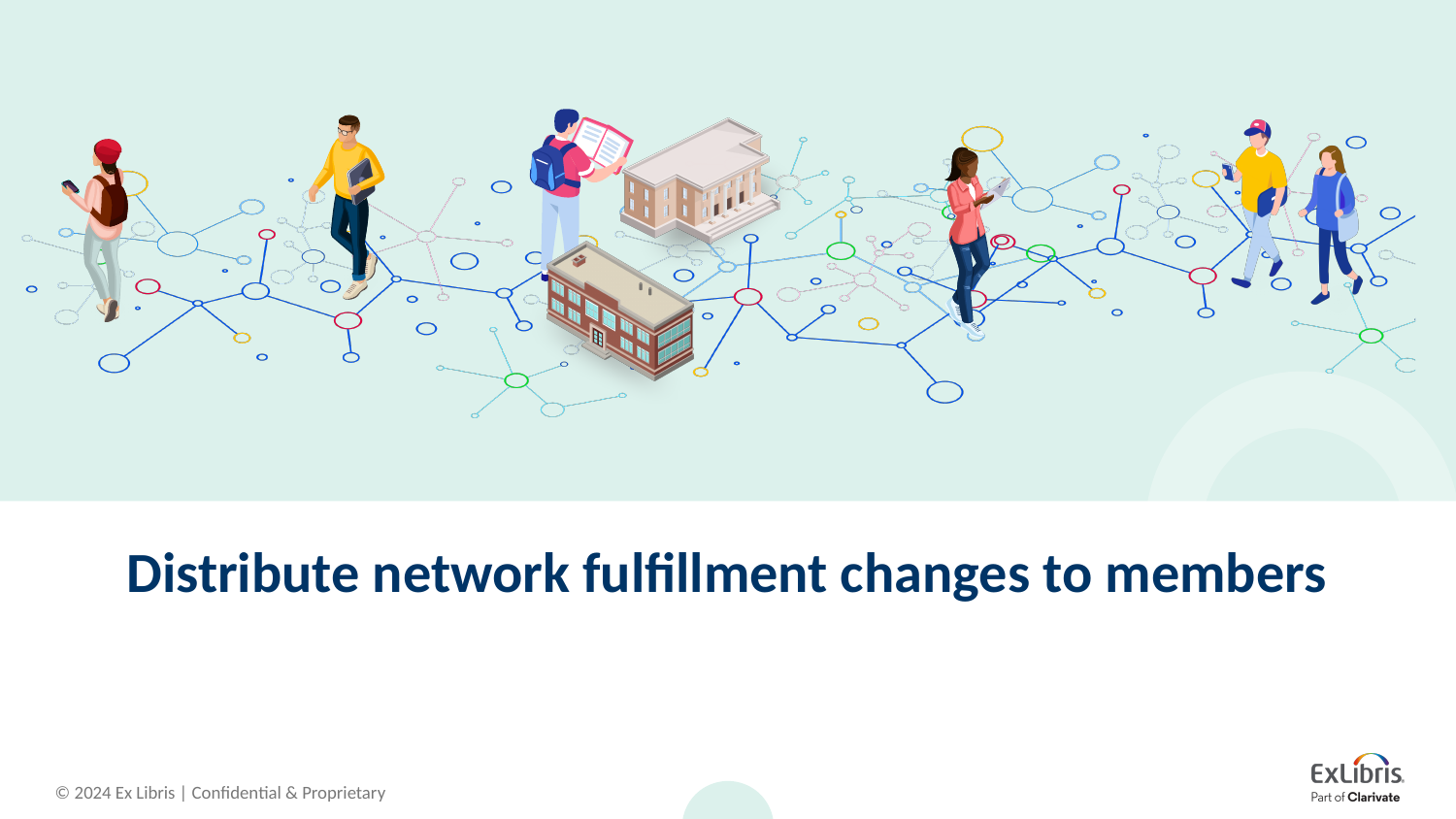

# Distribute network fulfillment changes to members